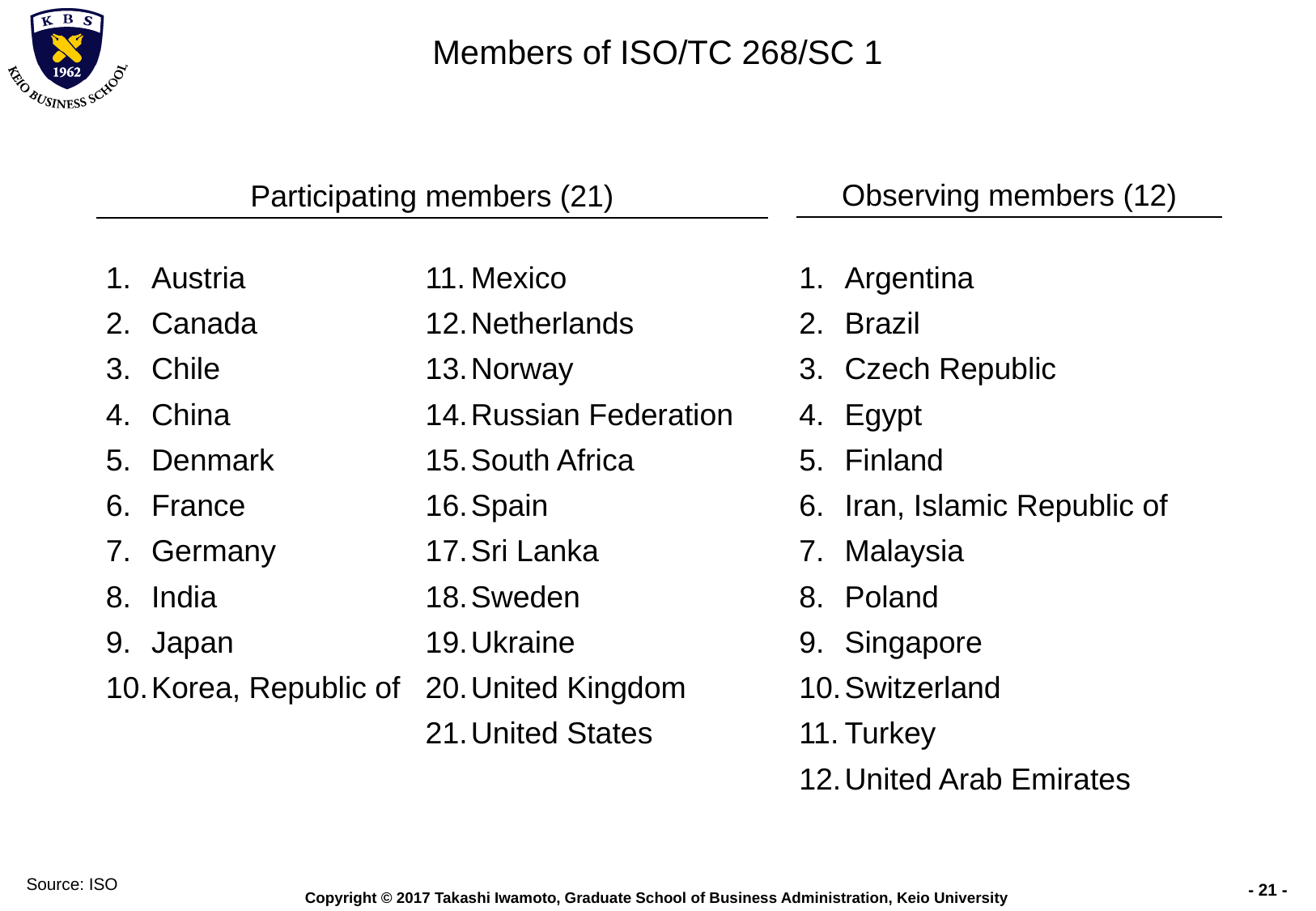

# Members of ISO/TC 268/SC 1
Observing members (12)
Participating members (21)
Austria
Canada
Chile
China
Denmark
France
Germany
India
Japan
Korea, Republic of

Mexico
Netherlands
Norway
Russian Federation
South Africa
Spain
Sri Lanka
Sweden
Ukraine
United Kingdom
United States

Argentina
Brazil
Czech Republic
Egypt
Finland
Iran, Islamic Republic of
Malaysia
Poland
Singapore
Switzerland
Turkey
United Arab Emirates
Source: ISO
- 21 -